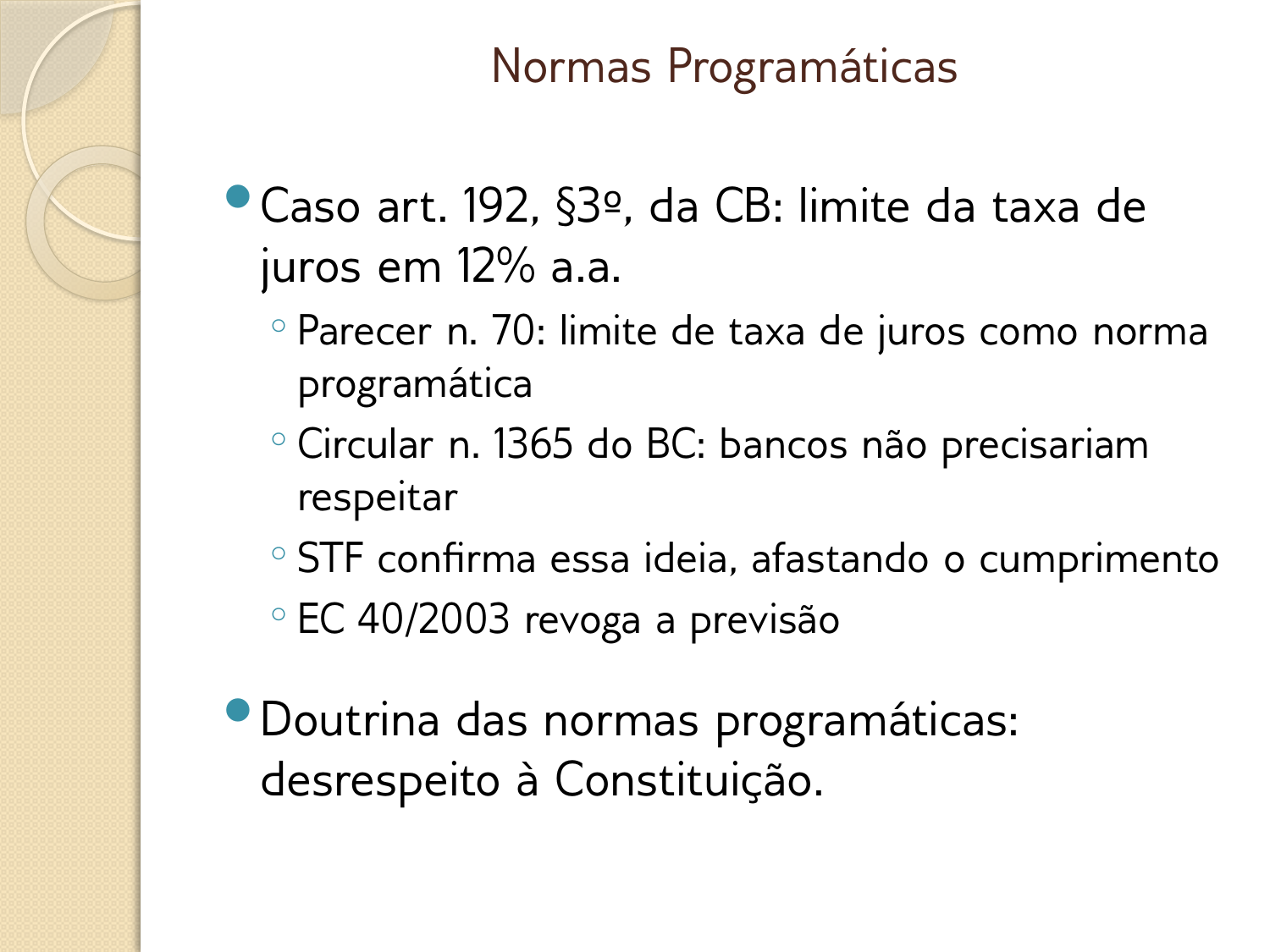

Normas Programáticas

Caso art. 192, §3º, da CB: limite da taxa de juros em 12% a.a.
Parecer n. 70: limite de taxa de juros como norma programática
Circular n. 1365 do BC: bancos não precisariam respeitar
STF confirma essa ideia, afastando o cumprimento
EC 40/2003 revoga a previsão

Doutrina das normas programáticas: desrespeito à Constituição.